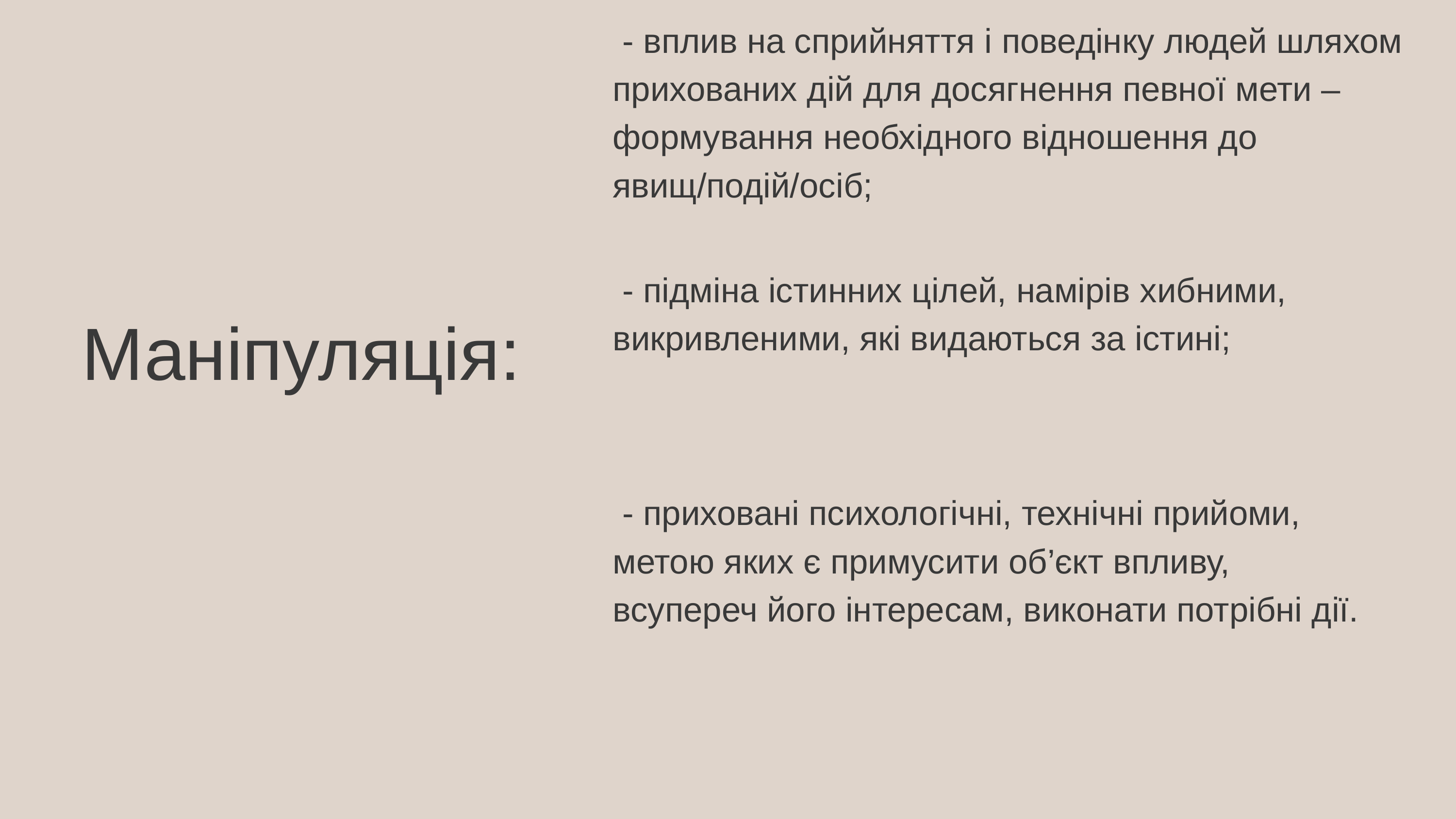

- вплив на сприйняття і поведінку людей шляхом прихованих дій для досягнення певної мети – формування необхідного відношення до явищ/подій/осіб;

 - підміна істинних цілей, намірів хибними, викривленими, які видаються за істині;

Маніпуляція:
 - приховані психологічні, технічні прийоми, метою яких є примусити об’єкт впливу, всупереч його інтересам, виконати потрібні дії.